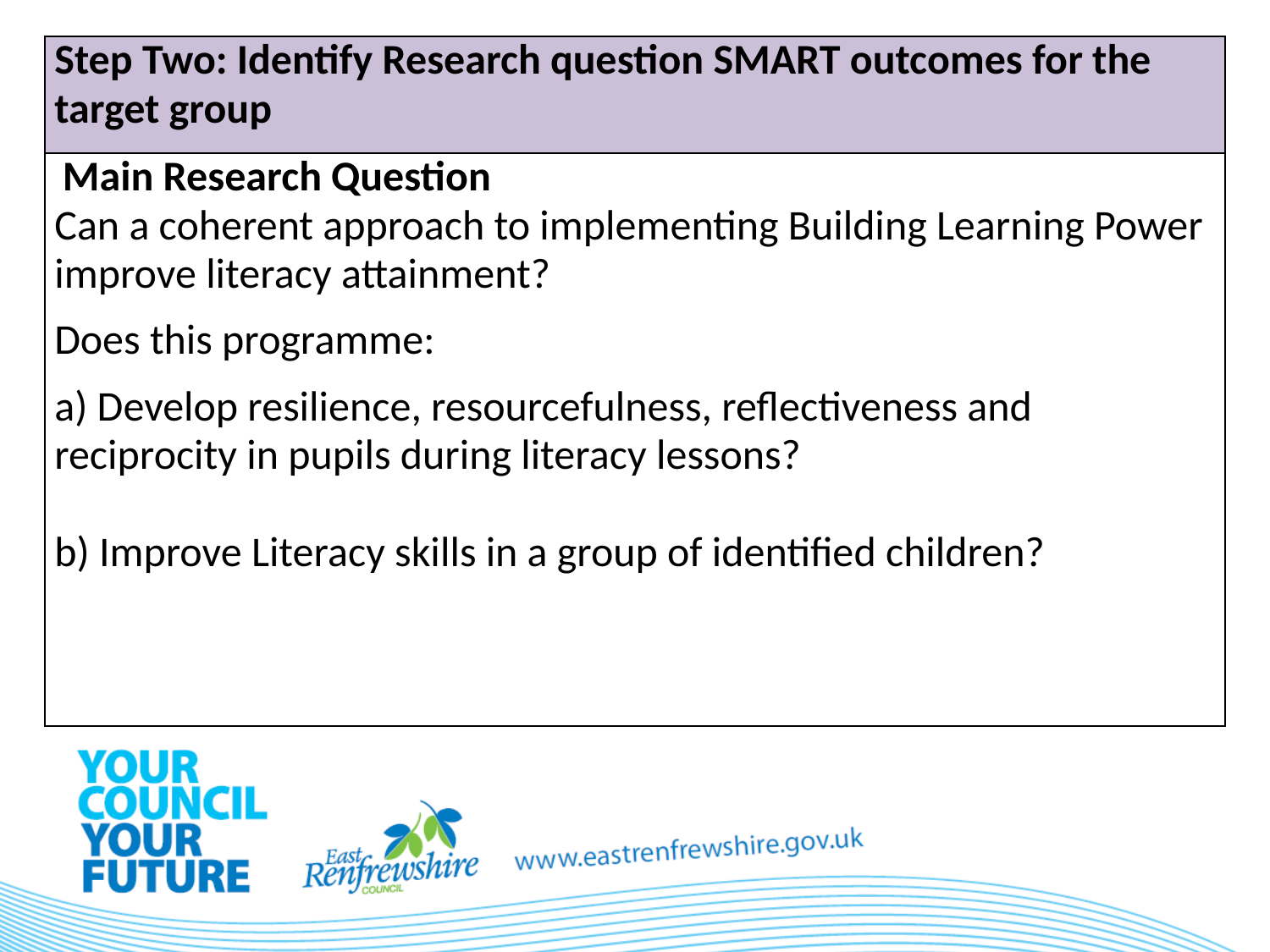

| Step Two: Identify Research question SMART outcomes for the target group |
| --- |
| Main Research Question Can a coherent approach to implementing Building Learning Power improve literacy attainment? Does this programme: a) Develop resilience, resourcefulness, reflectiveness and reciprocity in pupils during literacy lessons?   b) Improve Literacy skills in a group of identified children? |